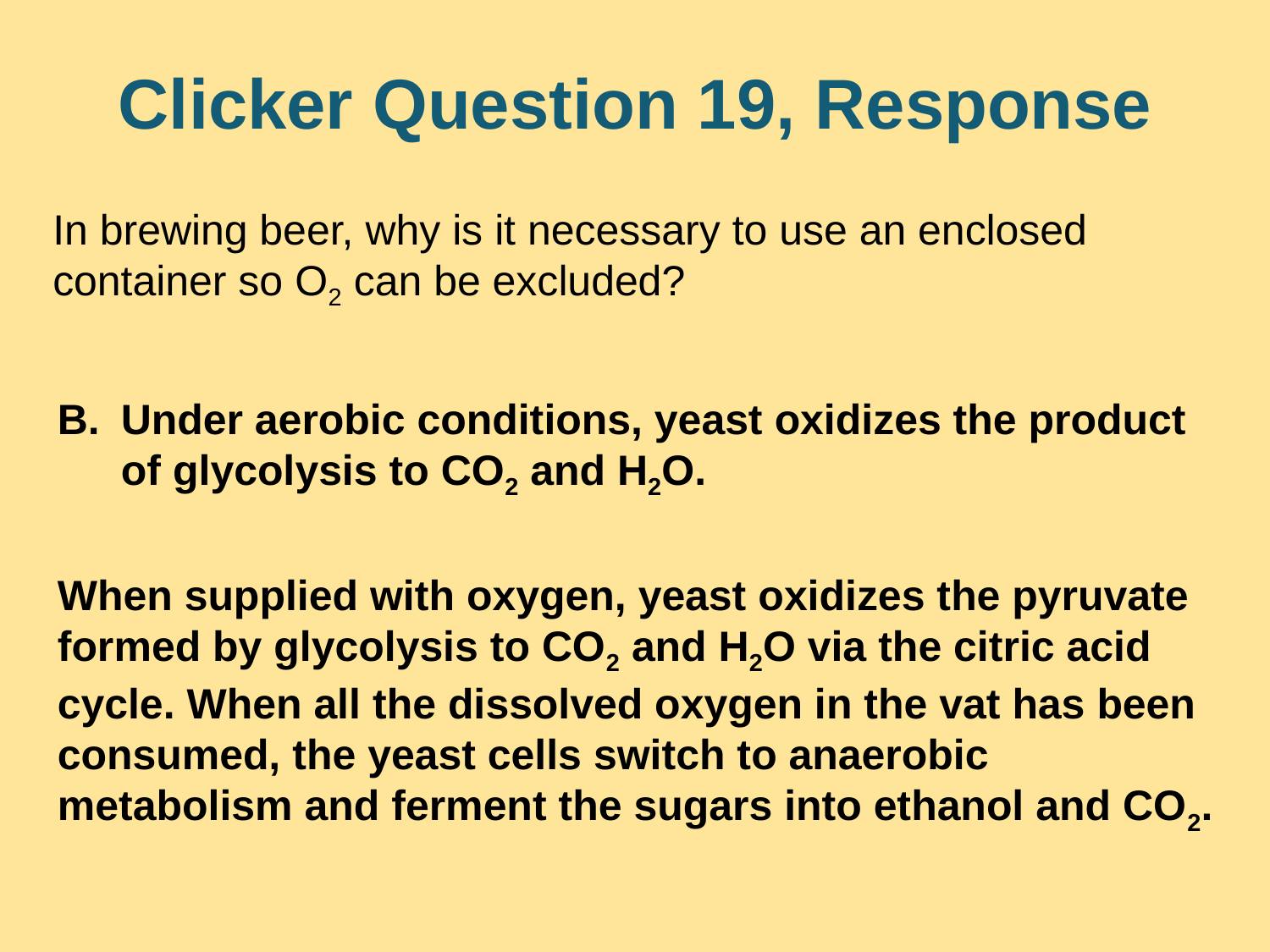

# Clicker Question 19, Response
In brewing beer, why is it necessary to use an enclosed container so O2 can be excluded?

Under aerobic conditions, yeast oxidizes the product of glycolysis to CO2 and H2O.

When supplied with oxygen, yeast oxidizes the pyruvate formed by glycolysis to CO2 and H2O via the citric acid cycle. When all the dissolved oxygen in the vat has been consumed, the yeast cells switch to anaerobic metabolism and ferment the sugars into ethanol and CO2.